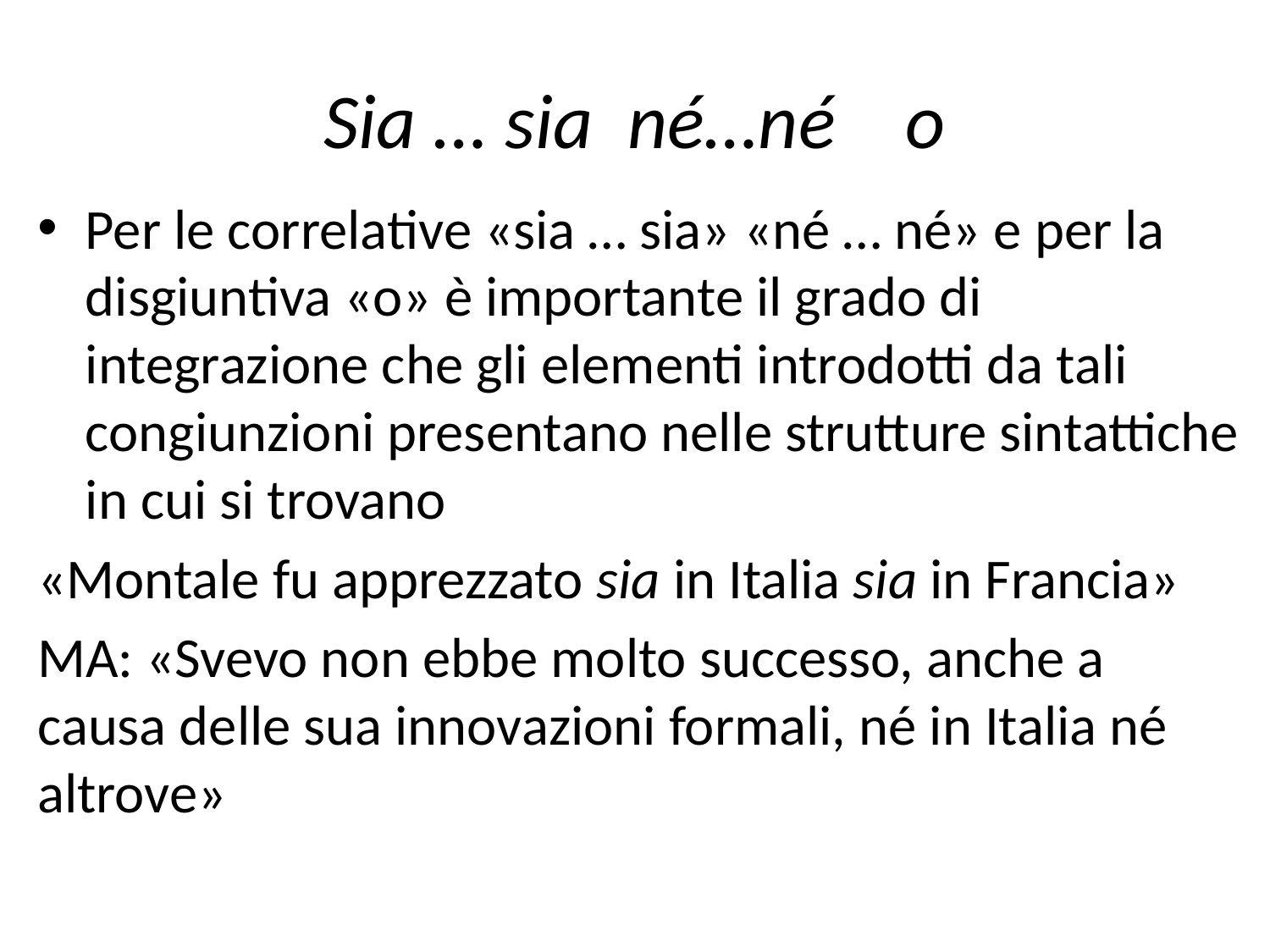

# Sia … sia  né…né    o
Per le correlative «sia … sia» «né … né» e per la disgiuntiva «o» è importante il grado di integrazione che gli elementi introdotti da tali congiunzioni presentano nelle strutture sintattiche in cui si trovano
«Montale fu apprezzato sia in Italia sia in Francia»
MA: «Svevo non ebbe molto successo, anche a causa delle sua innovazioni formali, né in Italia né altrove»